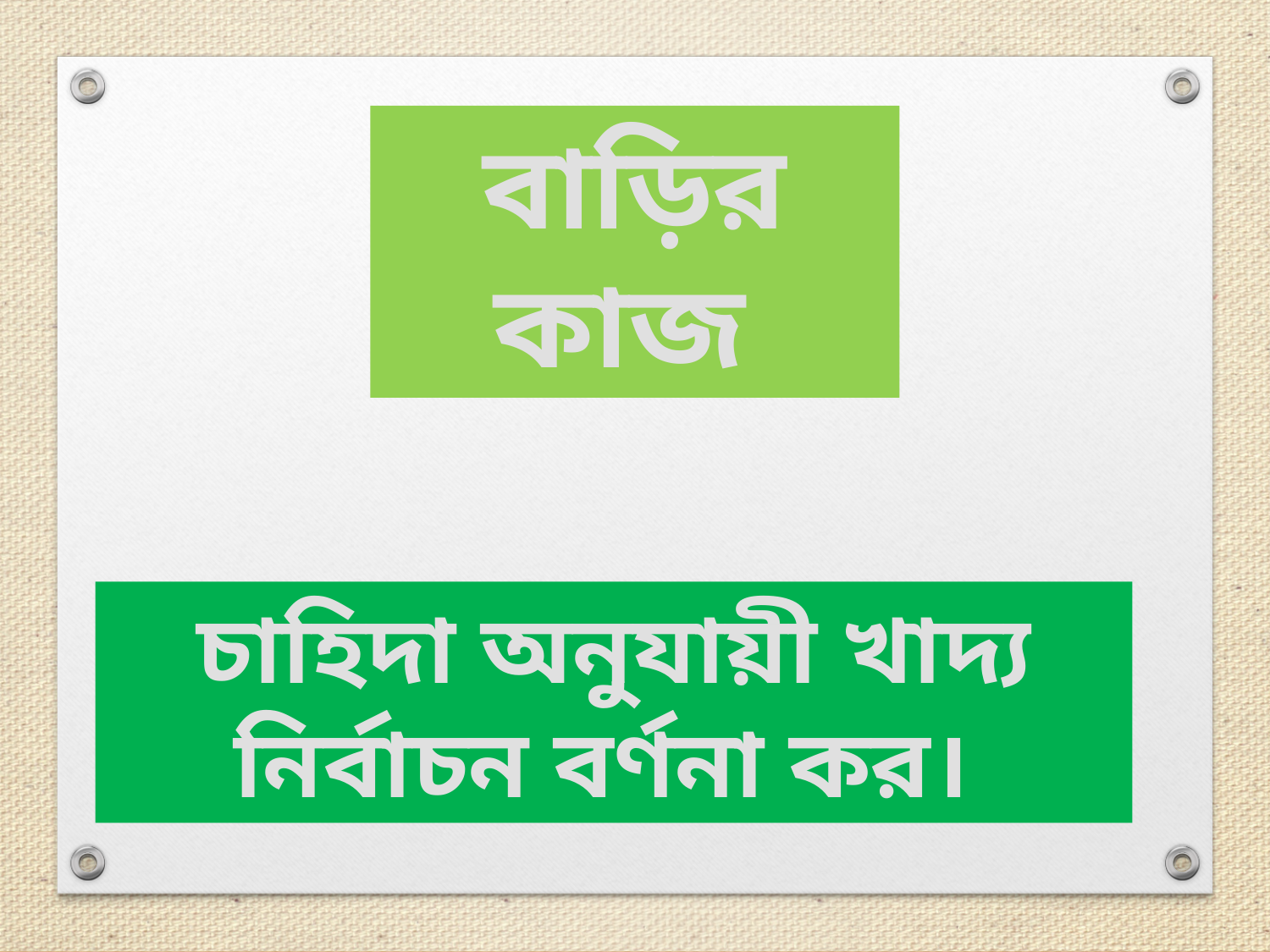

বাড়ির কাজ
চাহিদা অনুযায়ী খাদ্য নির্বাচন বর্ণনা কর।